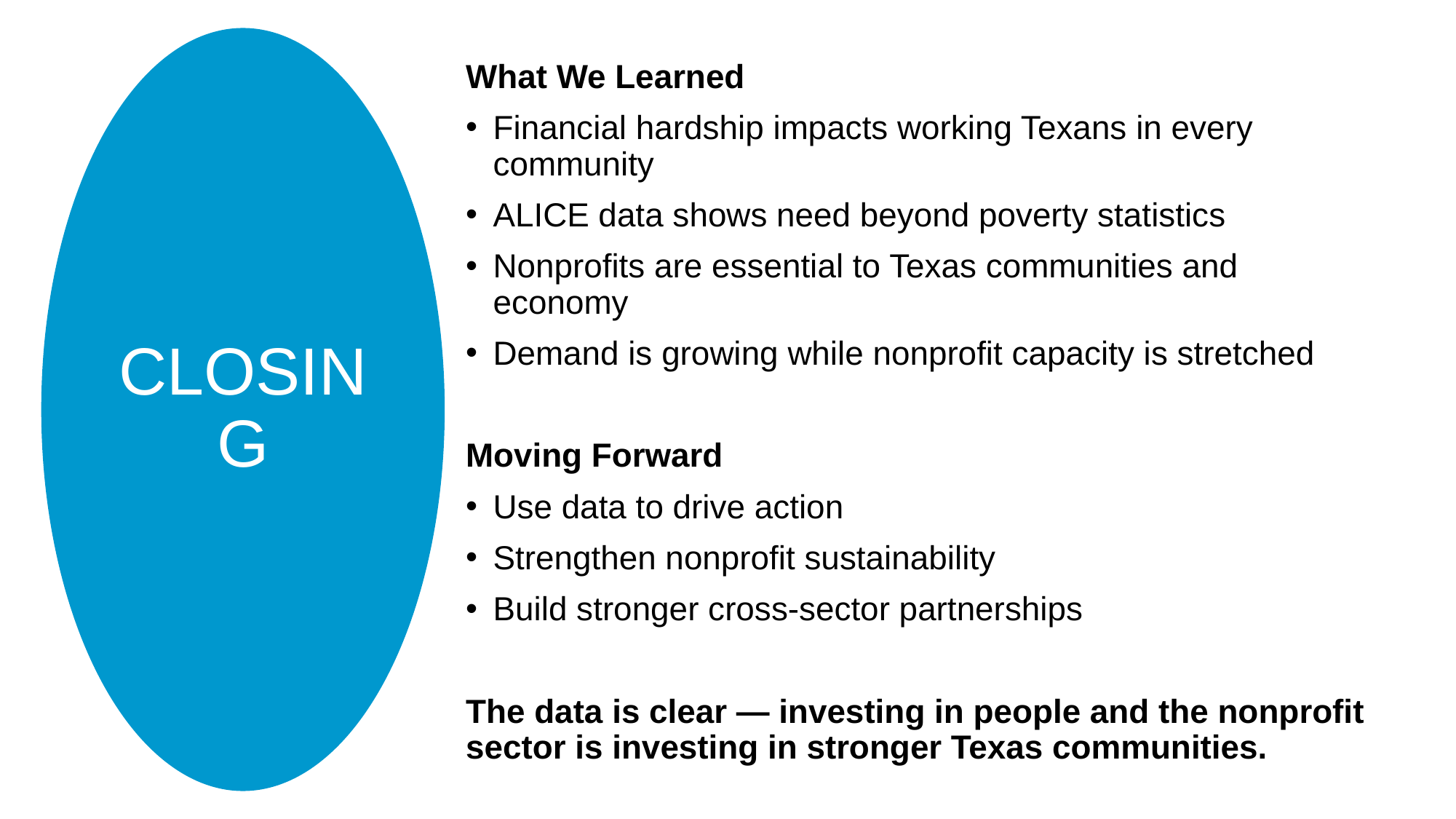

What We Learned
Financial hardship impacts working Texans in every community
ALICE data shows need beyond poverty statistics
Nonprofits are essential to Texas communities and economy
Demand is growing while nonprofit capacity is stretched

Moving Forward
Use data to drive action
Strengthen nonprofit sustainability
Build stronger cross-sector partnerships

The data is clear — investing in people and the nonprofit sector is investing in stronger Texas communities.

# CLOSING